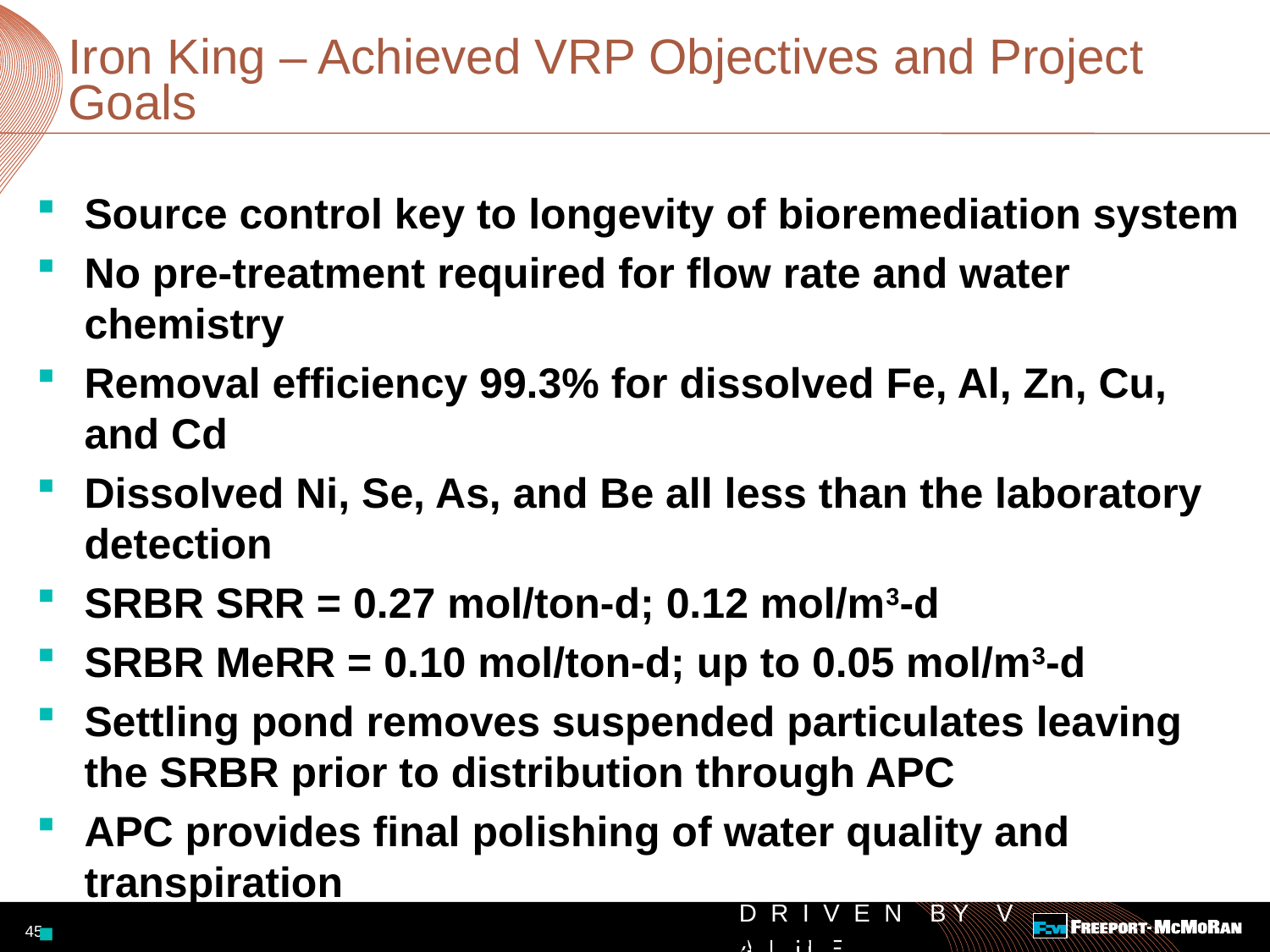

# Iron King – Achieved VRP Objectives and Project Goals
Source control key to longevity of bioremediation system
No pre-treatment required for flow rate and water chemistry
Removal efficiency 99.3% for dissolved Fe, Al, Zn, Cu, and Cd
Dissolved Ni, Se, As, and Be all less than the laboratory detection
SRBR SRR = 0.27 mol/ton-d; 0.12 mol/m3-d
SRBR MeRR = 0.10 mol/ton-d; up to 0.05 mol/m3-d
Settling pond removes suspended particulates leaving the SRBR prior to distribution through APC
APC provides final polishing of water quality and transpiration
7.6 million gallons of seepage treated
Treatment system created a zero-discharge facility
45